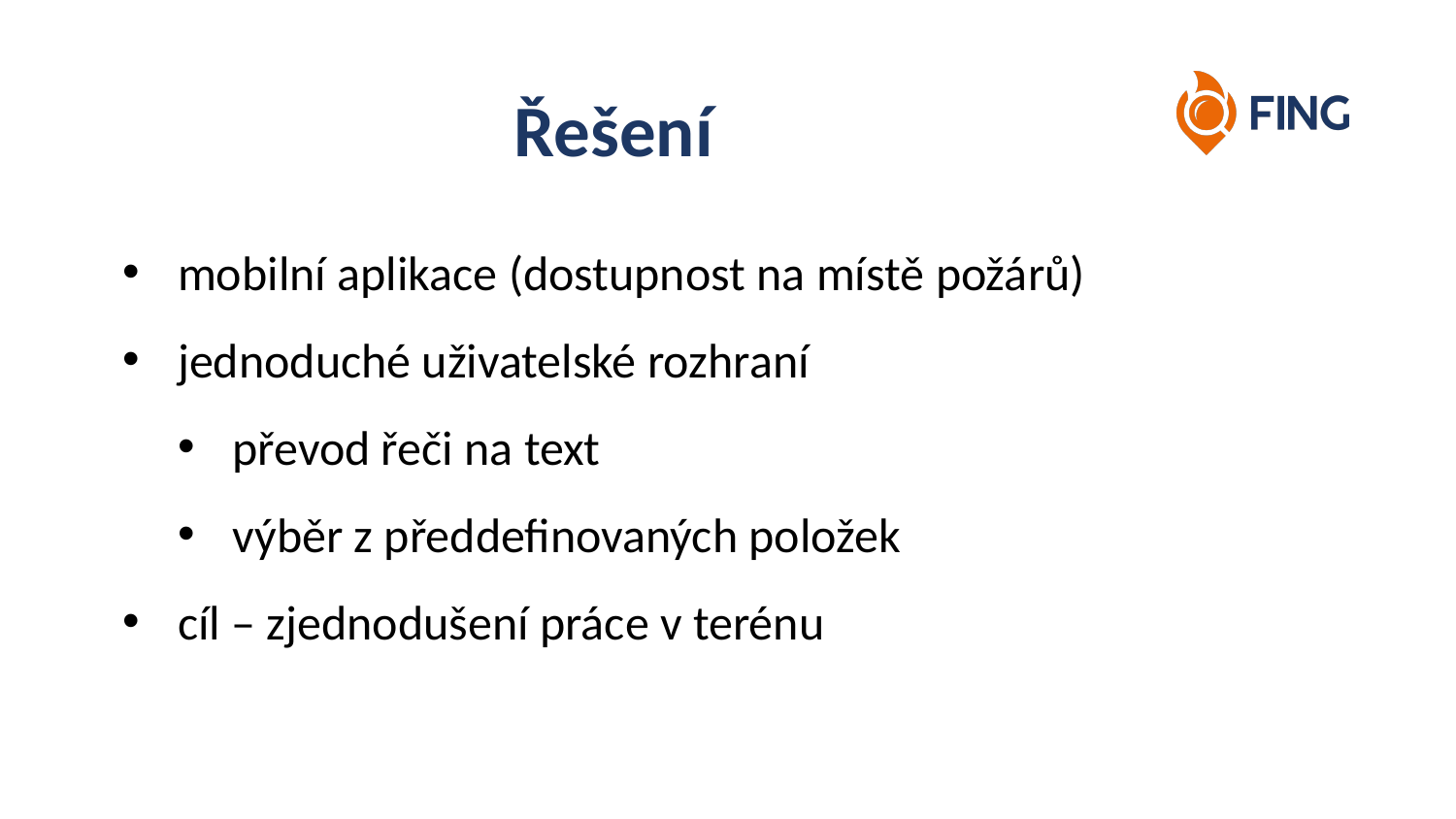

Řešení
mobilní aplikace (dostupnost na místě požárů)
jednoduché uživatelské rozhraní
převod řeči na text
výběr z předdefinovaných položek
cíl – zjednodušení práce v terénu